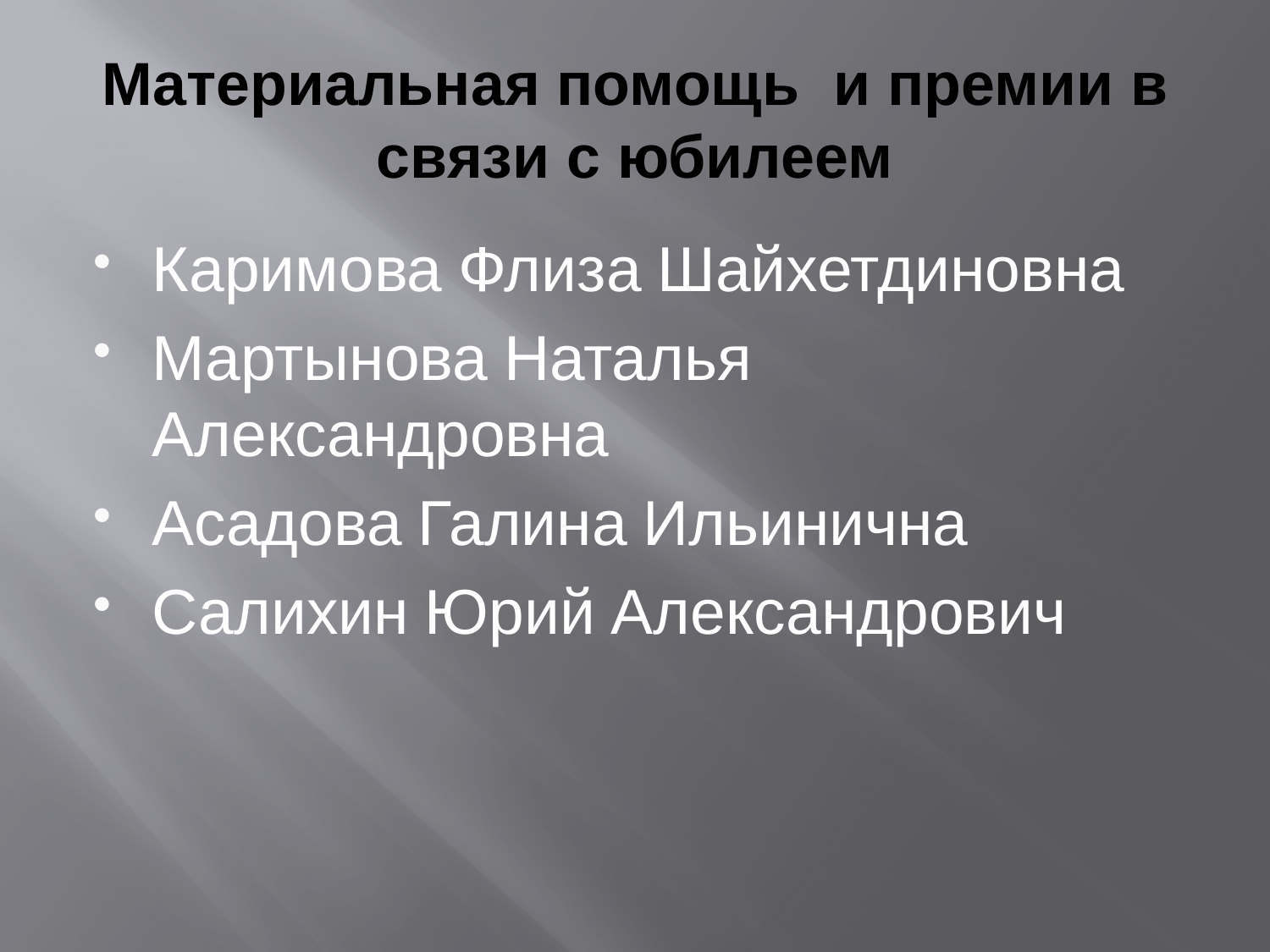

# Материальная помощь  и премии в связи с юбилеем
Каримова Флиза Шайхетдиновна
Мартынова Наталья Александровна
Асадова Галина Ильинична
Салихин Юрий Александрович